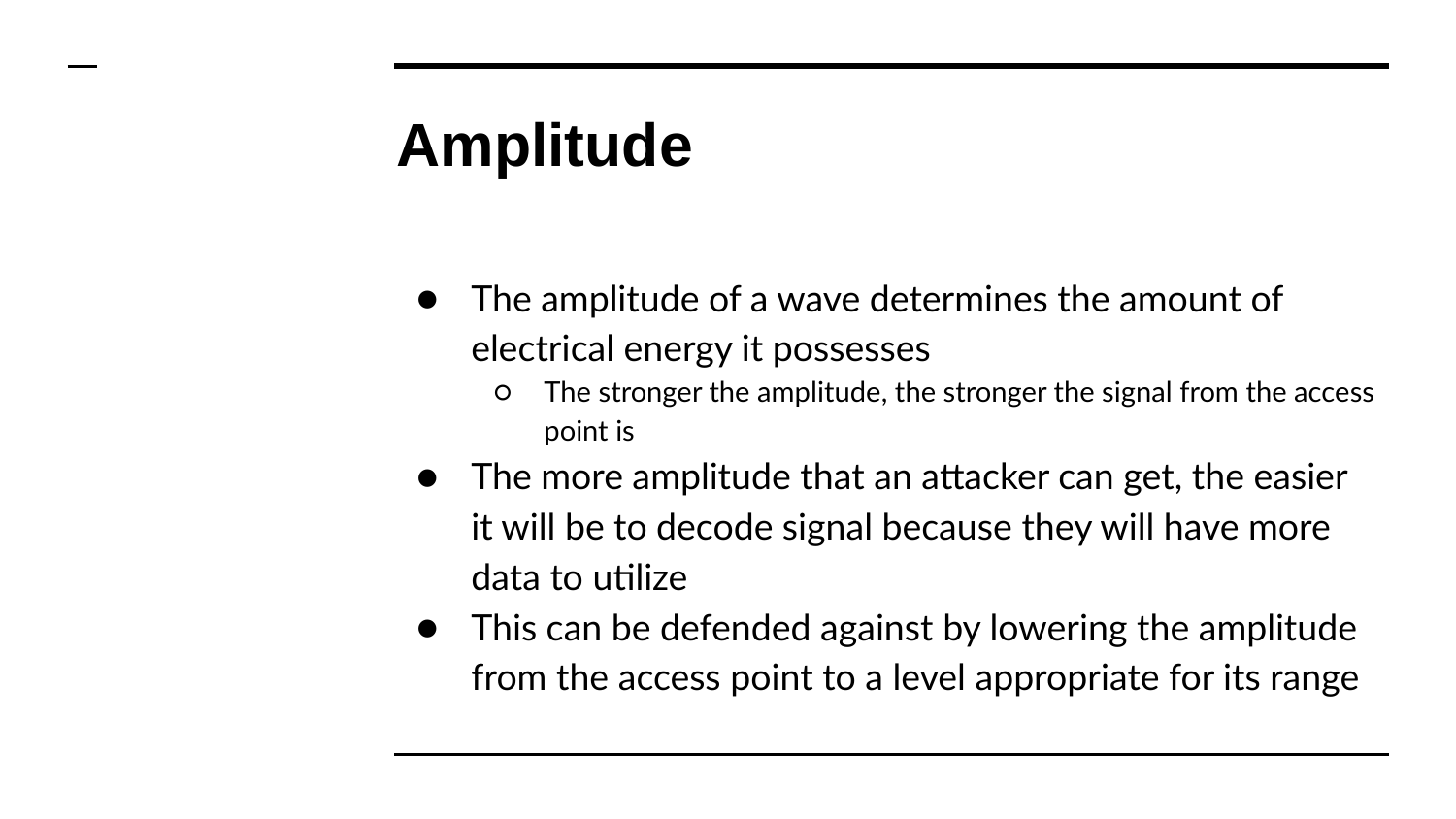

# Amplitude
The amplitude of a wave determines the amount of electrical energy it possesses
The stronger the amplitude, the stronger the signal from the access point is
The more amplitude that an attacker can get, the easier it will be to decode signal because they will have more data to utilize
This can be defended against by lowering the amplitude from the access point to a level appropriate for its range